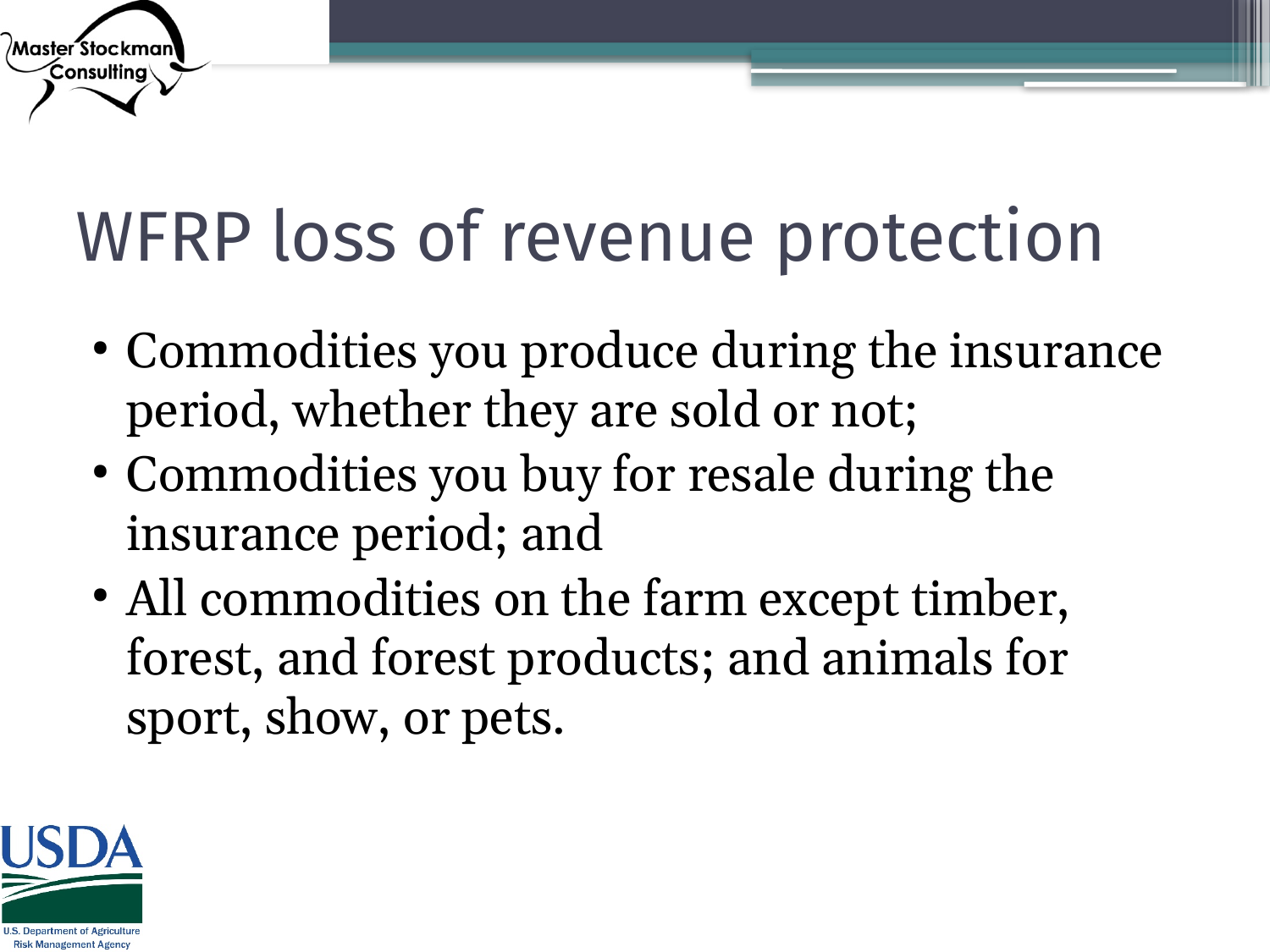

# WFRP loss of revenue protection
Commodities you produce during the insurance period, whether they are sold or not;
Commodities you buy for resale during the insurance period; and
All commodities on the farm except timber, forest, and forest products; and animals for sport, show, or pets.